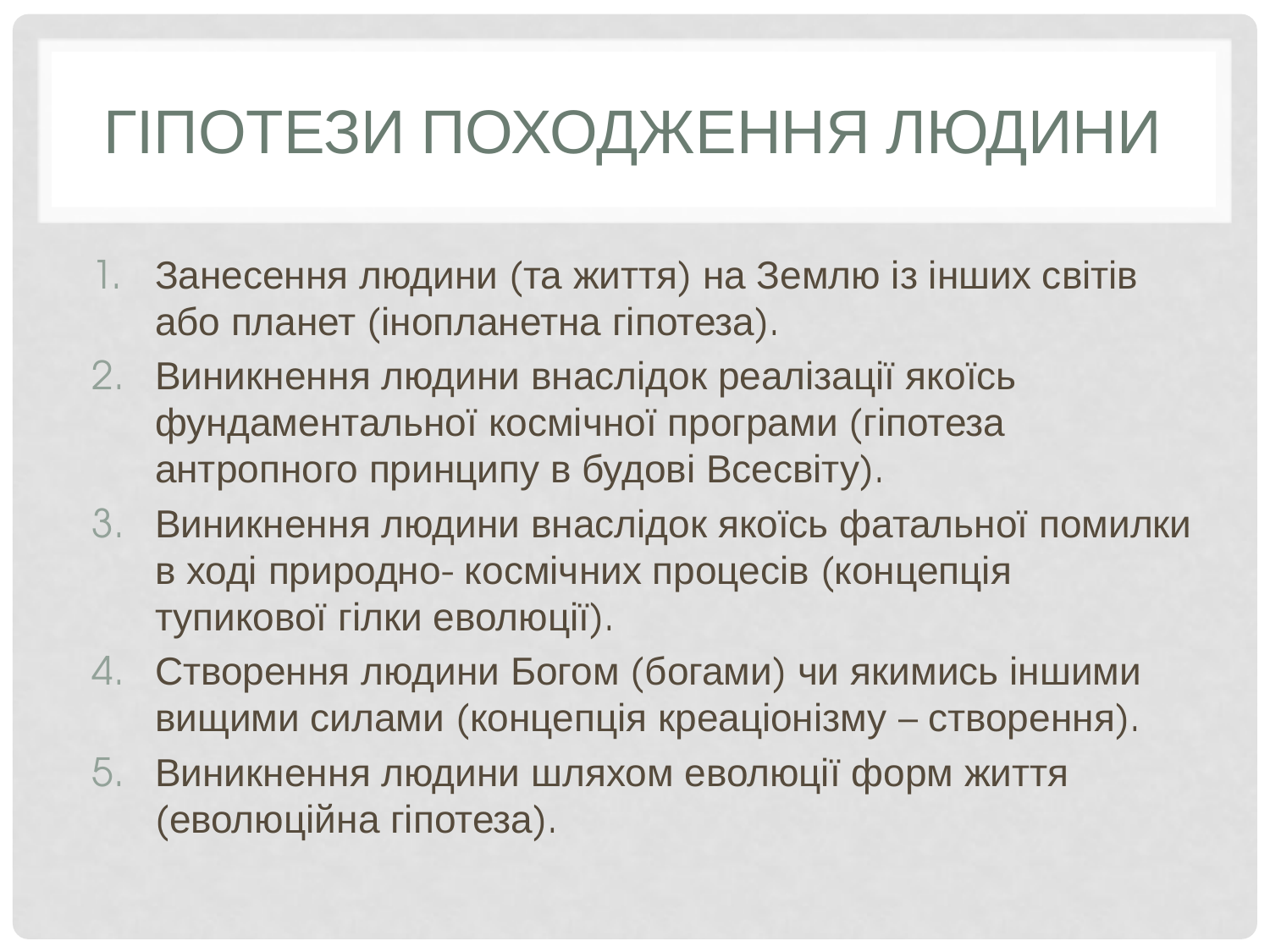

# Гіпотези походження людини
Занесення людини (та життя) на Землю із інших світів або планет (інопланетна гіпотеза).
Виникнення людини внаслідок реалізації якоїсь фундаментальної космічної програми (гіпотеза антропного принципу в будові Всесвіту).
Виникнення людини внаслідок якоїсь фатальної помилки в ході природно- космічних процесів (концепція тупикової гілки еволюції).
Створення людини Богом (богами) чи якимись іншими вищими силами (концепція креаціонізму – створення).
Виникнення людини шляхом еволюції форм життя (еволюційна гіпотеза).